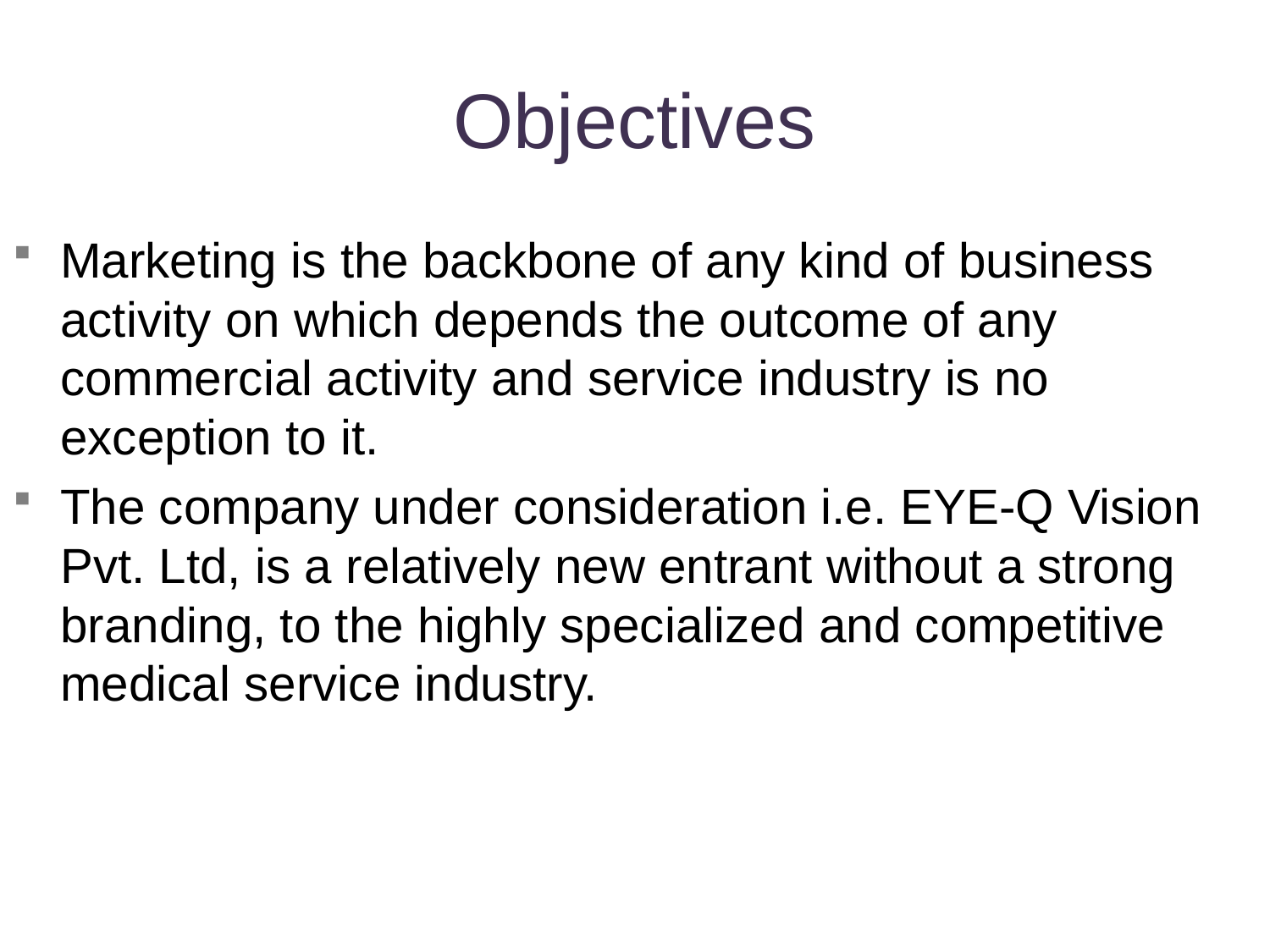

# Objectives
Marketing is the backbone of any kind of business activity on which depends the outcome of any commercial activity and service industry is no exception to it.
The company under consideration i.e. EYE-Q Vision Pvt. Ltd, is a relatively new entrant without a strong branding, to the highly specialized and competitive medical service industry.